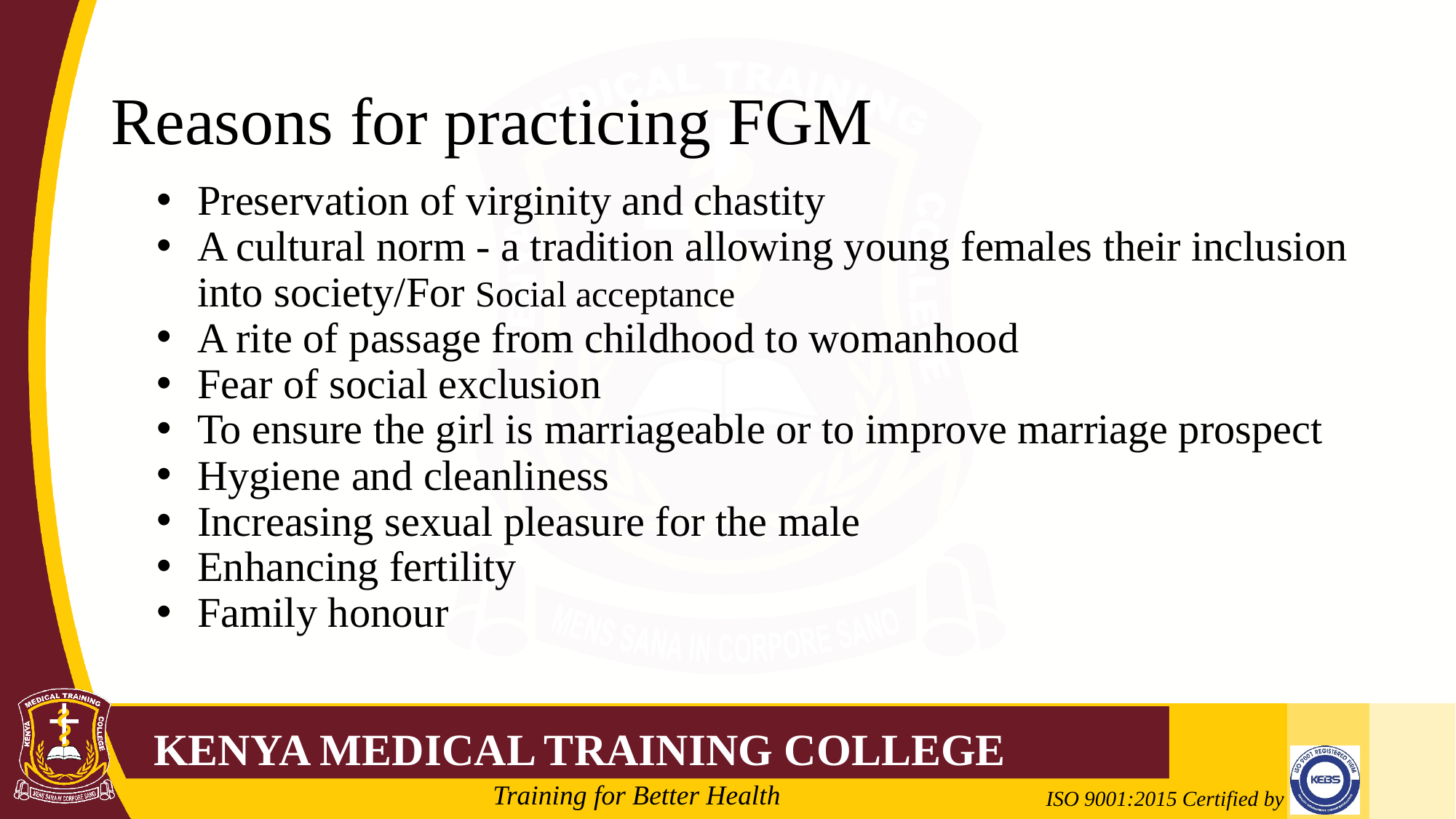

# Reasons for practicing FGM
Preservation of virginity and chastity
A cultural norm - a tradition allowing young females their inclusion into society/For Social acceptance
A rite of passage from childhood to womanhood
Fear of social exclusion
To ensure the girl is marriageable or to improve marriage prospect
Hygiene and cleanliness
Increasing sexual pleasure for the male
Enhancing fertility
Family honour